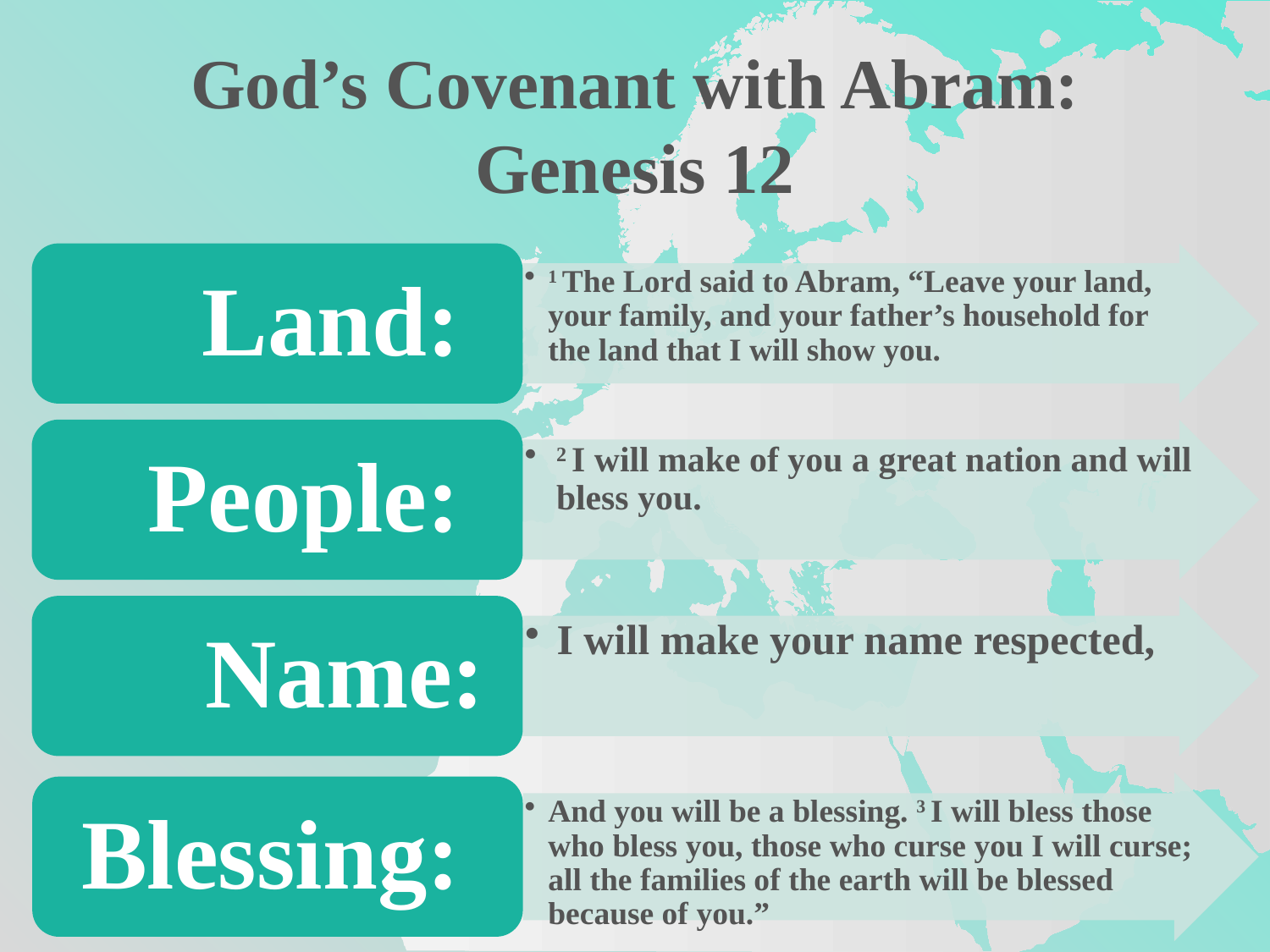

God’s Covenant with Abram:
Genesis 12
1 The Lord said to Abram, “Leave your land, your family, and your father’s household for the land that I will show you.
Land:
2 I will make of you a great nation and will bless you.
People:
I will make your name respected,
Name:
And you will be a blessing. 3 I will bless those who bless you, those who curse you I will curse; all the families of the earth will be blessed because of you.”
Blessing: